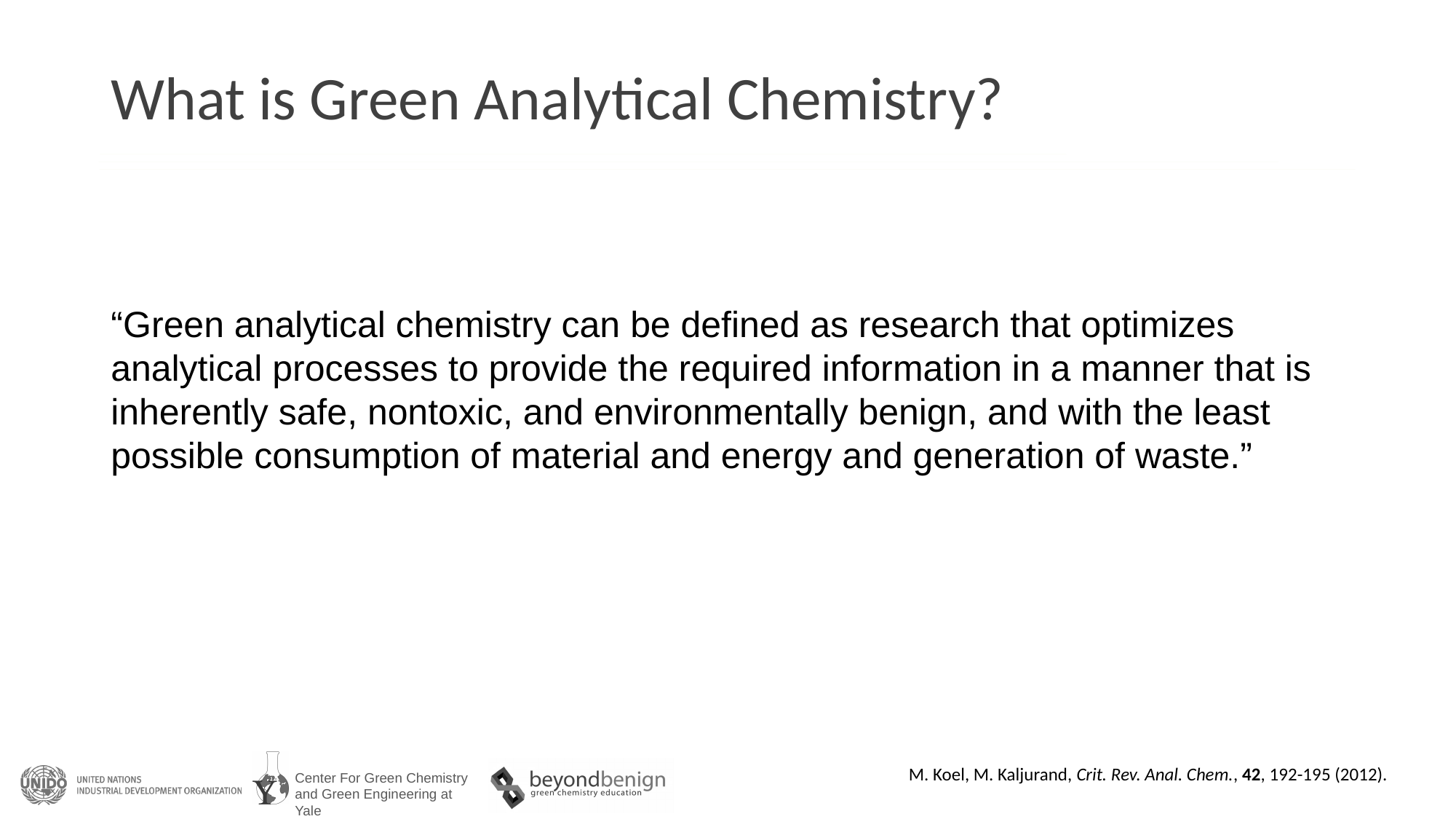

# What is Green Analytical Chemistry?
“Green analytical chemistry can be defined as research that optimizes analytical processes to provide the required information in a manner that is inherently safe, nontoxic, and environmentally benign, and with the least possible consumption of material and energy and generation of waste.”
M. Koel, M. Kaljurand, Crit. Rev. Anal. Chem., 42, 192-195 (2012).